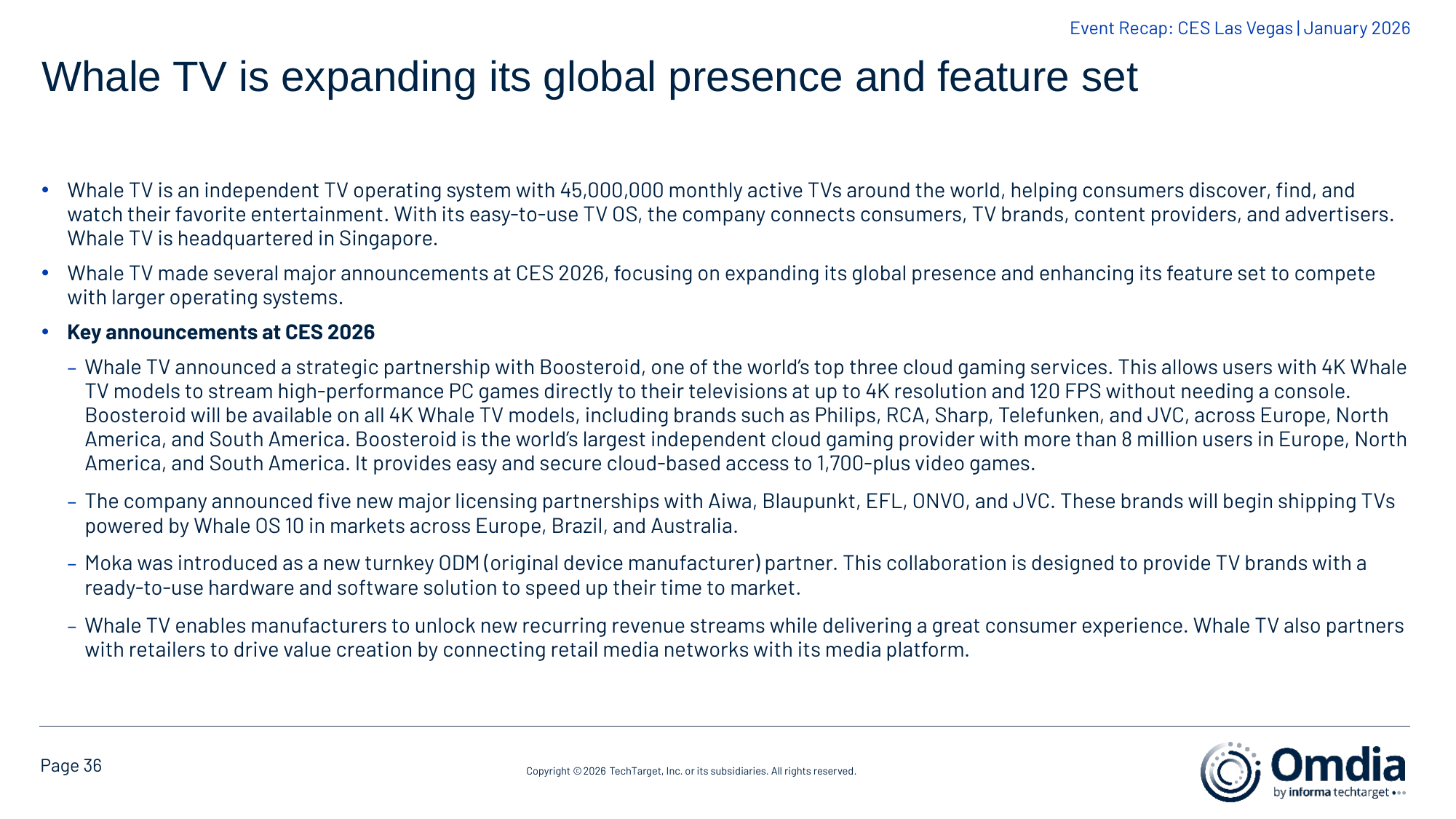

# Whale TV is expanding its global presence and feature set
Whale TV is an independent TV operating system with 45,000,000 monthly active TVs around the world, helping consumers discover, find, and watch their favorite entertainment. With its easy-to-use TV OS, the company connects consumers, TV brands, content providers, and advertisers. Whale TV is headquartered in Singapore.
Whale TV made several major announcements at CES 2026, focusing on expanding its global presence and enhancing its feature set to compete with larger operating systems.
Key announcements at CES 2026
Whale TV announced a strategic partnership with Boosteroid, one of the world’s top three cloud gaming services. This allows users with 4K Whale TV models to stream high-performance PC games directly to their televisions at up to 4K resolution and 120 FPS without needing a console. Boosteroid will be available on all 4K Whale TV models, including brands such as Philips, RCA, Sharp, Telefunken, and JVC, across Europe, North America, and South America. Boosteroid is the world’s largest independent cloud gaming provider with more than 8 million users in Europe, North America, and South America. It provides easy and secure cloud-based access to 1,700-plus video games.
The company announced five new major licensing partnerships with Aiwa, Blaupunkt, EFL, ONVO, and JVC. These brands will begin shipping TVs powered by Whale OS 10 in markets across Europe, Brazil, and Australia.
Moka was introduced as a new turnkey ODM (original device manufacturer) partner. This collaboration is designed to provide TV brands with a ready-to-use hardware and software solution to speed up their time to market.
Whale TV enables manufacturers to unlock new recurring revenue streams while delivering a great consumer experience. Whale TV also partners with retailers to drive value creation by connecting retail media networks with its media platform.